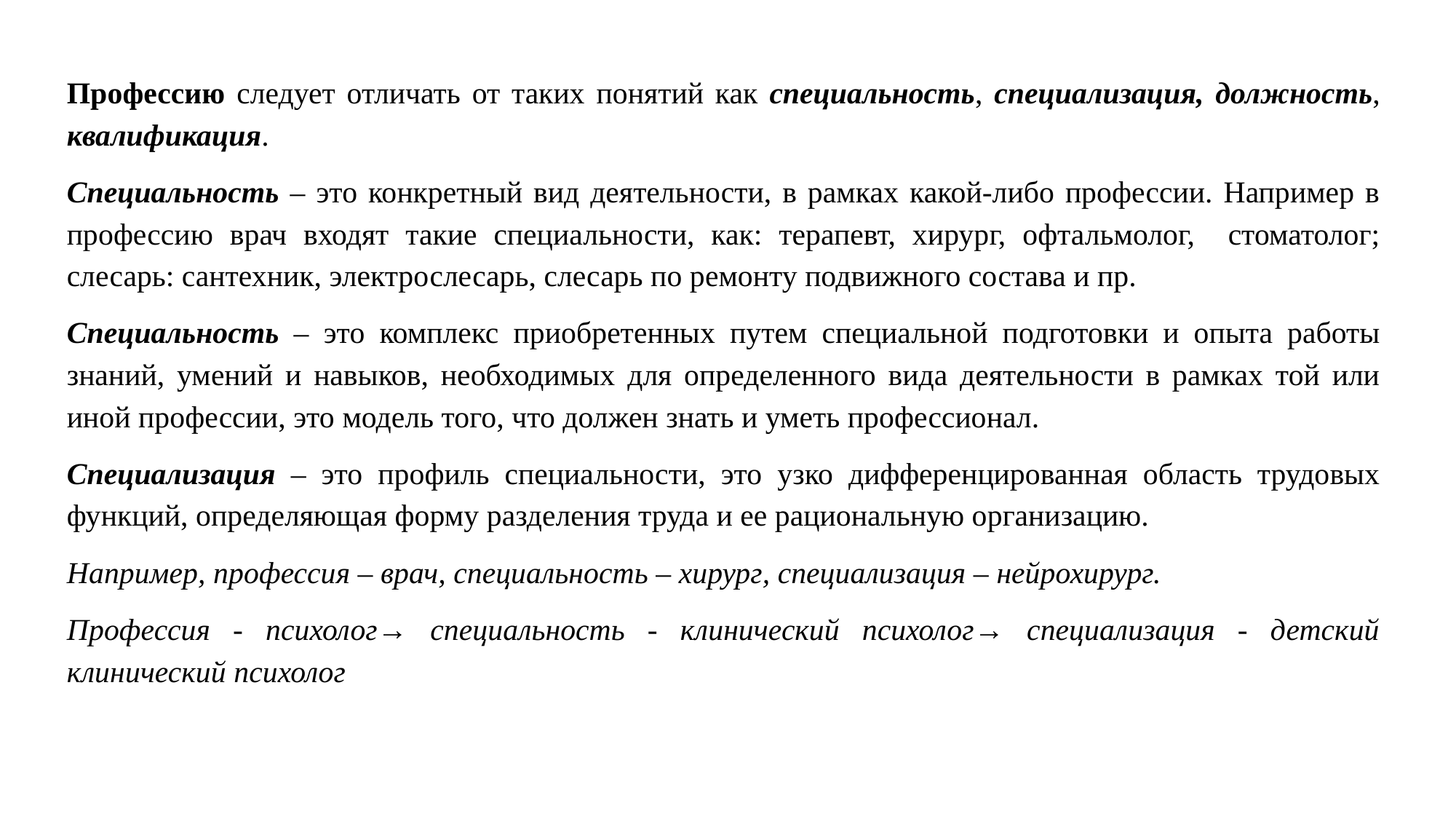

Профессию следует отличать от таких понятий как специальность, специализация, должность, квалификация.
Специальность – это конкретный вид деятельности, в рамках какой-либо профессии. Например в профессию врач входят такие специальности, как: терапевт, хирург, офтальмолог,  стоматолог; слесарь: сантехник, электрослесарь, слесарь по ремонту подвижного состава и пр.
Специальность – это комплекс приобретенных путем специальной подготовки и опыта работы знаний, умений и навыков, необходимых для определенного вида деятельности в рамках той или иной профессии, это модель того, что должен знать и уметь профессионал.
Специализация – это профиль специальности, это узко дифференцированная область трудовых функций, определяющая форму разделения труда и ее рациональную организацию.
Например, профессия – врач, специальность – хирург, специализация – нейрохирург.
Профессия - психолог→ специальность - клинический психолог→ специализация - детский клинический психолог